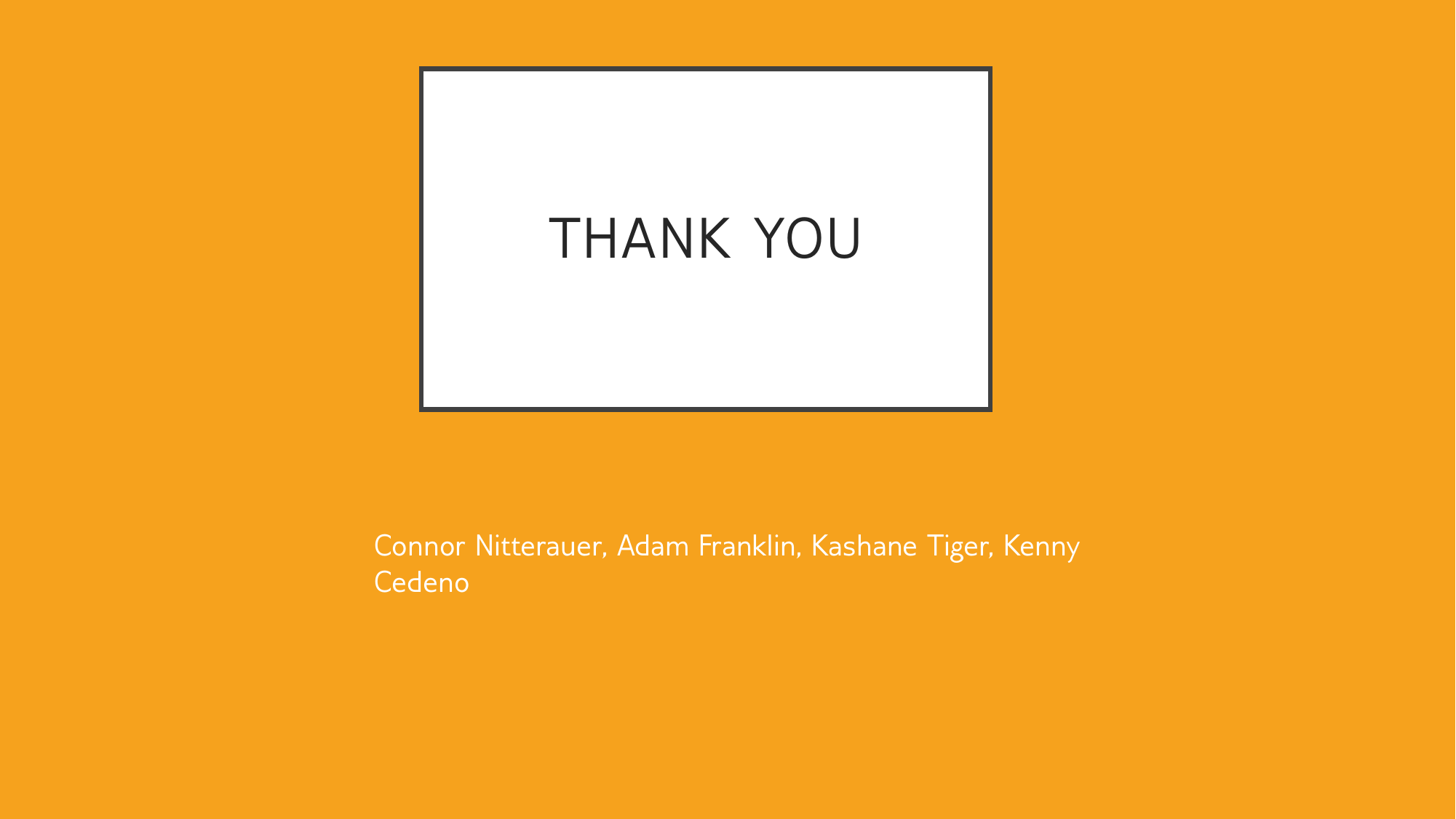

# Thank you
Connor Nitterauer, Adam Franklin, Kashane Tiger, Kenny Cedeno